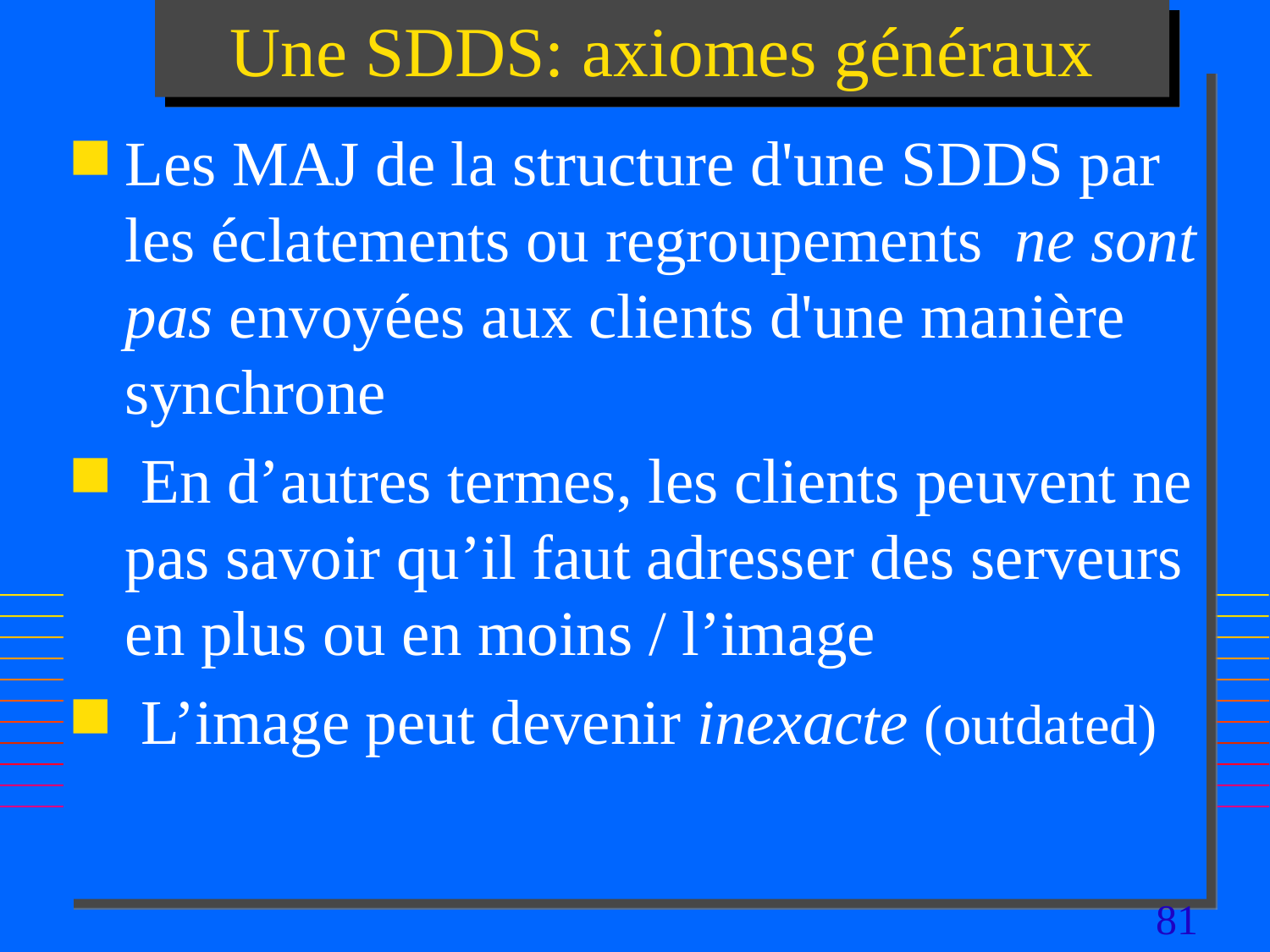

# Une SDDS: axiomes généraux
Les MAJ de la structure d'une SDDS par les éclatements ou regroupements  ne sont pas envoyées aux clients d'une manière synchrone
 En d’autres termes, les clients peuvent ne pas savoir qu’il faut adresser des serveurs en plus ou en moins / l’image
 L’image peut devenir inexacte (outdated)